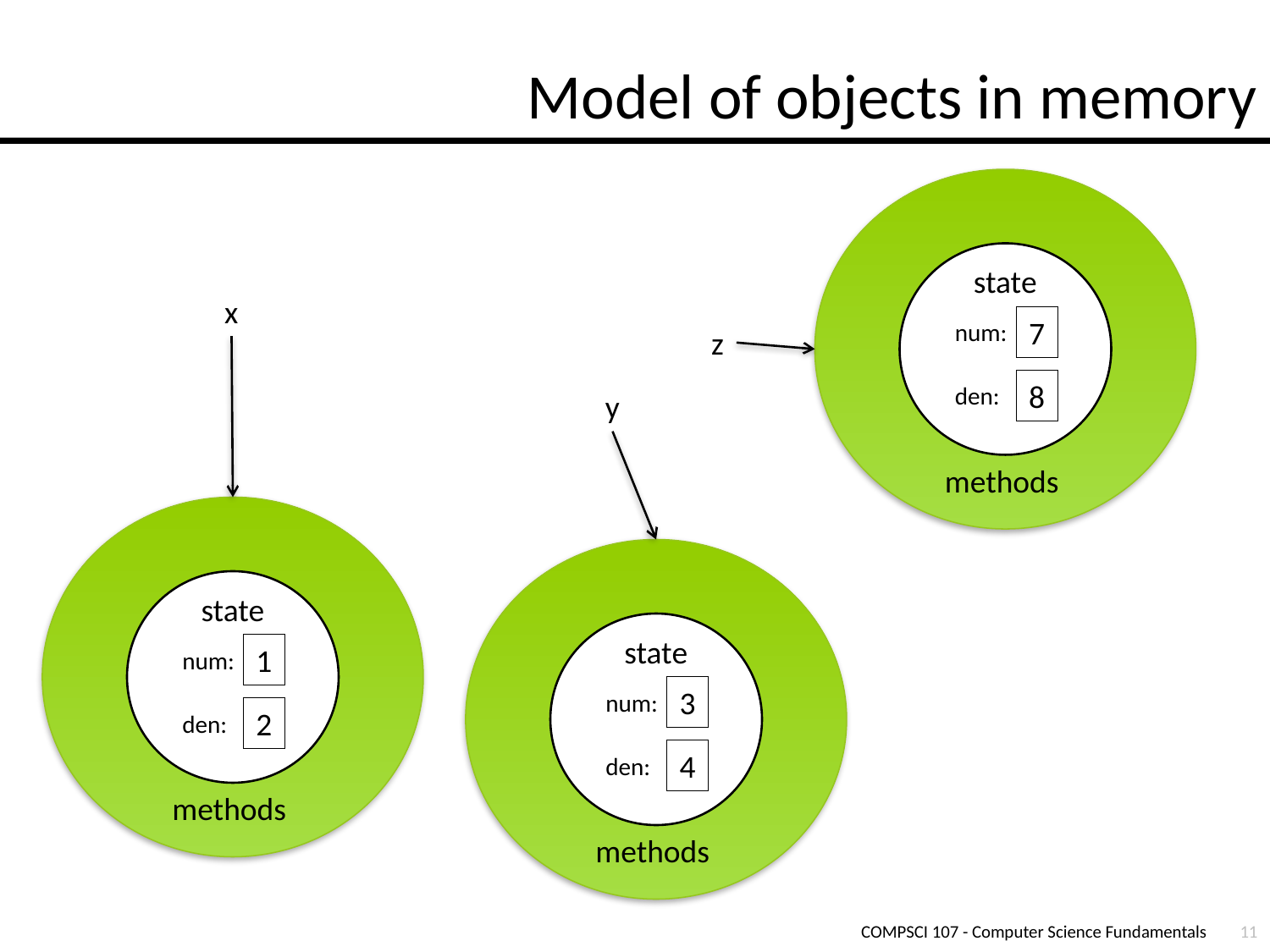

# Model of objects in memory

state
7
num:
8
den:
methods
x
z
y

state
1
num:
2
den:
methods

state
3
num:
4
den:
methods
COMPSCI 107 - Computer Science Fundamentals
11